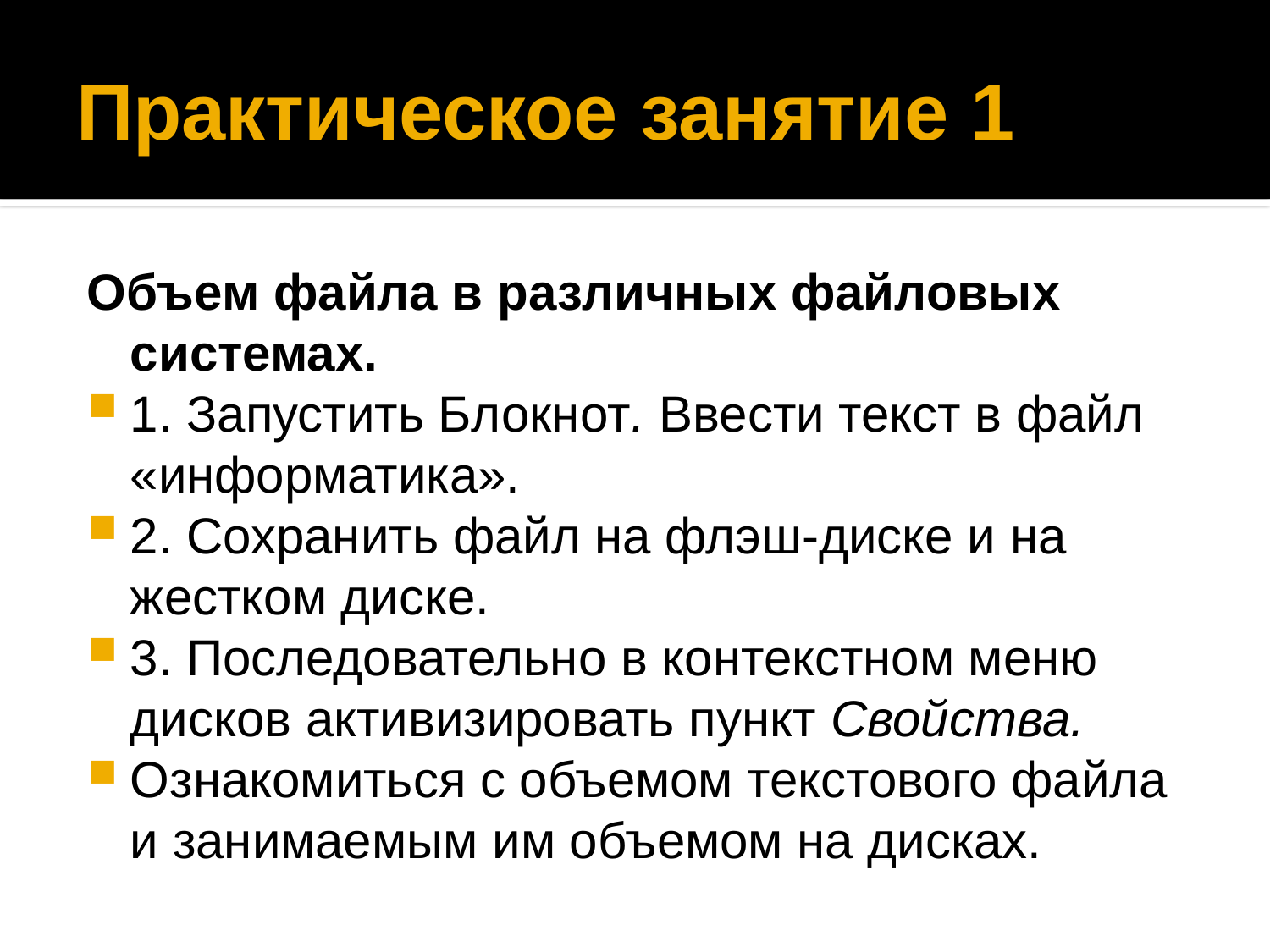

# Практическое занятие 1
Объем файла в различных файловых системах.
1. Запустить Блокнот. Ввести текст в файл «информатика».
2. Сохранить файл на флэш-диске и на жестком диске.
3. Последовательно в контекстном меню дисков активизировать пункт Свойства.
Ознакомиться с объемом текстового файла и занимаемым им объемом на дисках.